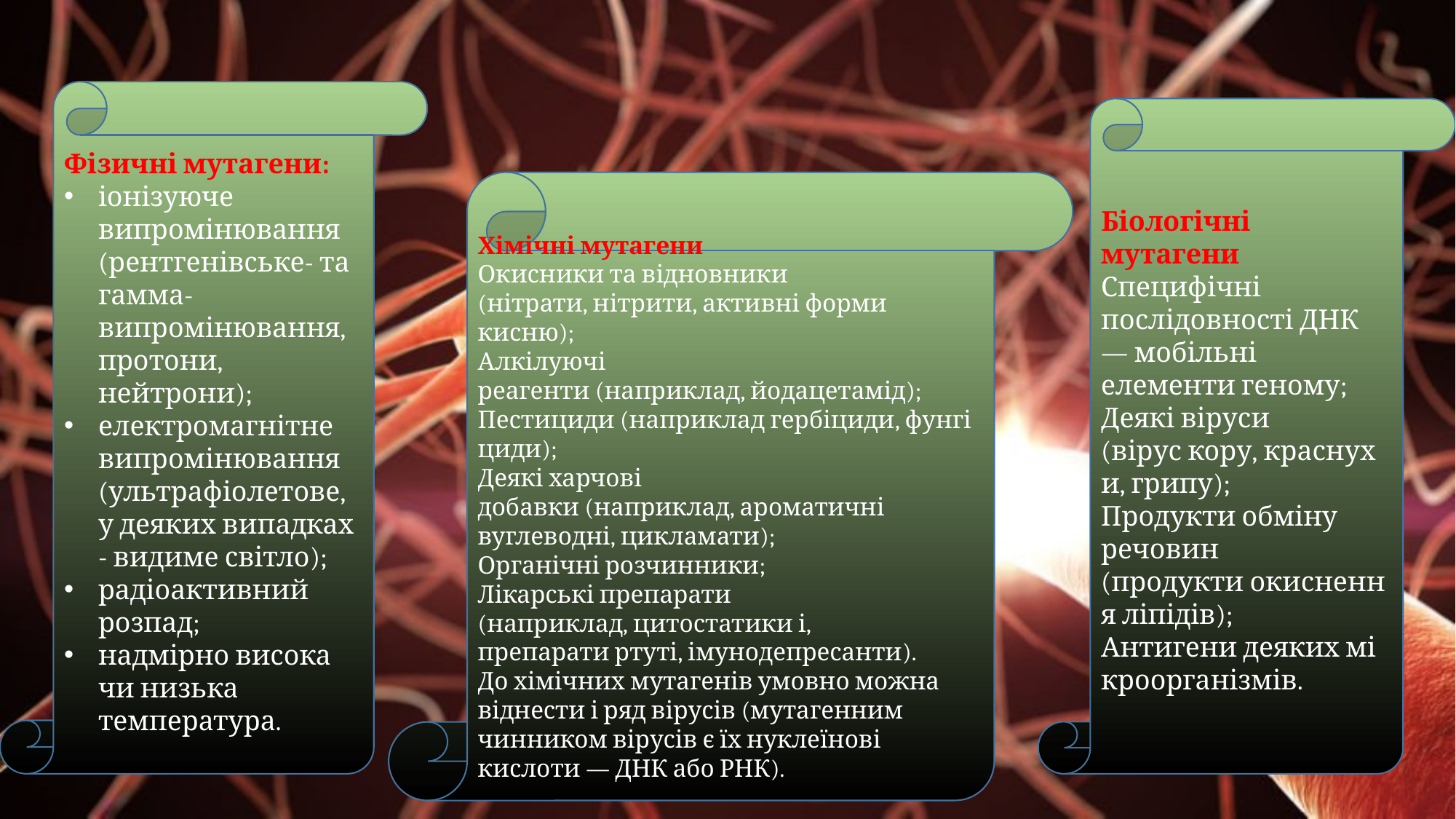

Фізичні мутагени:
іонізуюче випромінювання (рентгенівське- та гамма-випромінювання, протони, нейтрони);
електромагнітне випромінювання (ультрафіолетове, у деяких випадках - видиме світло);
радіоактивний розпад;
надмірно висока чи низька температура.
Біологічні мутагени
Специфічні послідовності ДНК — мобільні елементи геному;
Деякі віруси (вірус кору, краснухи, грипу);
Продукти обміну речовин (продукти окиснення ліпідів);
Антигени деяких мікроорганізмів.
Хімічні мутагени
Окисники та відновники (нітрати, нітрити, активні форми кисню);
Алкілуючі реагенти (наприклад, йодацетамід);
Пестициди (наприклад гербіциди, фунгіциди);
Деякі харчові добавки (наприклад, ароматичні вуглеводні, цикламати);
Органічні розчинники;
Лікарські препарати (наприклад, цитостатики і, препарати ртуті, імунодепресанти).
До хімічних мутагенів умовно можна віднести і ряд вірусів (мутагенним чинником вірусів є їх нуклеїнові кислоти — ДНК або РНК).